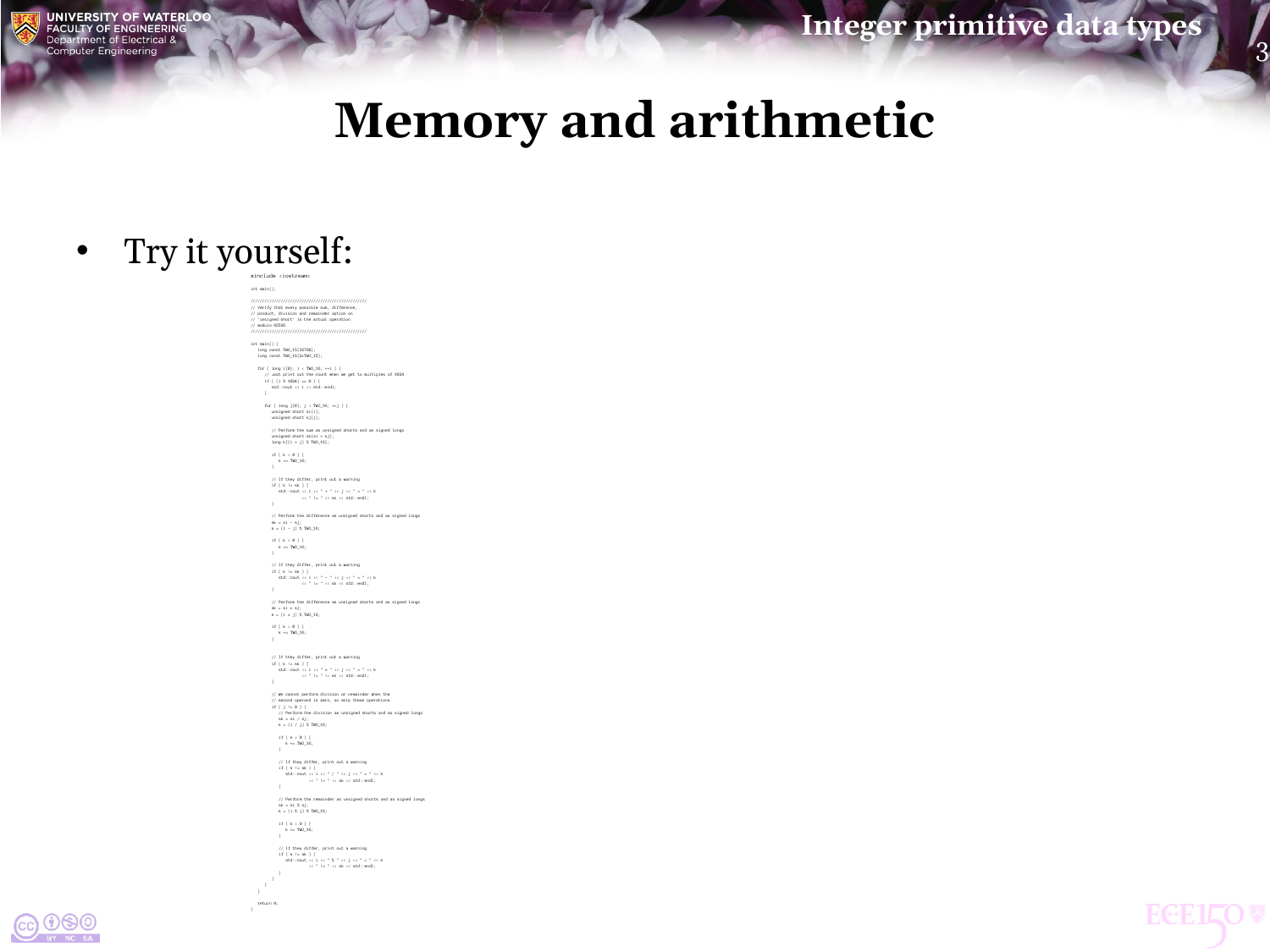

# Memory and arithmetic
Try it yourself:
#include <iostream>

int main();

//////////////////////////////////////////////////
// Verify that every possible sum, difference,
// product, division and remainder option on
// 'unsigned short' is the actual operation
// modulo 65536
//////////////////////////////////////////////////

int main() {
   long const TWO_15{32768};
   long const TWO_16{2*TWO_15};

   for ( long i{0}; i < TWO_16; ++i ) {
      // Just print out the count when we get to multiples of 1024
      if ( (i % 1024) == 0 ) {
         std::cout << i << std::endl;
      }

      for ( long j{0}; j < TWO_16; ++j ) {
         unsigned short si{i};
         unsigned short sj{j};

         // Perform the sum as unsigned shorts and as signed longs
         unsigned short sk{si + sj};
         long k{(i + j) % TWO_16};

         if ( k < 0 ) {
            k += TWO_16;
         }

         // If they differ, print out a warning
         if ( k != sk ) {
            std::cout << i << " + " << j << " = " << k
                      << " != " << sk << std::endl;
         }

         // Perform the difference as unsigned shorts and as signed longs
         sk = si - sj;
         k = (i - j) % TWO_16;

         if ( k < 0 ) {
            k += TWO_16;
         }

         // If they differ, print out a warning
         if ( k != sk ) {
            std::cout << i << " - " << j << " = " << k
                      << " != " << sk << std::endl;
         }

         // Perform the difference as unsigned shorts and as signed longs
         sk = si * sj;
         k = (i * j) % TWO_16;

         if ( k < 0 ) {
            k += TWO_16;
         }

         // If they differ, print out a warning
         if ( k != sk ) {
            std::cout << i << " * " << j << " = " << k
                      << " != " << sk << std::endl;
         }

         // We cannot perform division or remainder when the
         // second operand is zero, so skip these operations
         if ( j != 0 ) {
            // Perform the division as unsigned shorts and as signed longs
            sk = si / sj;
            k = (i / j) % TWO_16;

            if ( k < 0 ) {
               k += TWO_16;
            }

            // If they differ, print out a warning
            if ( k != sk ) {
               std::cout << i << " / " << j << " = " << k
                         << " != " << sk << std::endl;
            }

            // Perform the remainder as unsigned shorts and as signed longs
            sk = si % sj;
            k = (i % j) % TWO_16;

            if ( k < 0 ) {
               k += TWO_16;
            }

            // If they differ, print out a warning
            if ( k != sk ) {
               std::cout << i << " % " << j << " = " << k
                         << " != " << sk << std::endl;
            }
         }
      }
   }

   return 0;
}